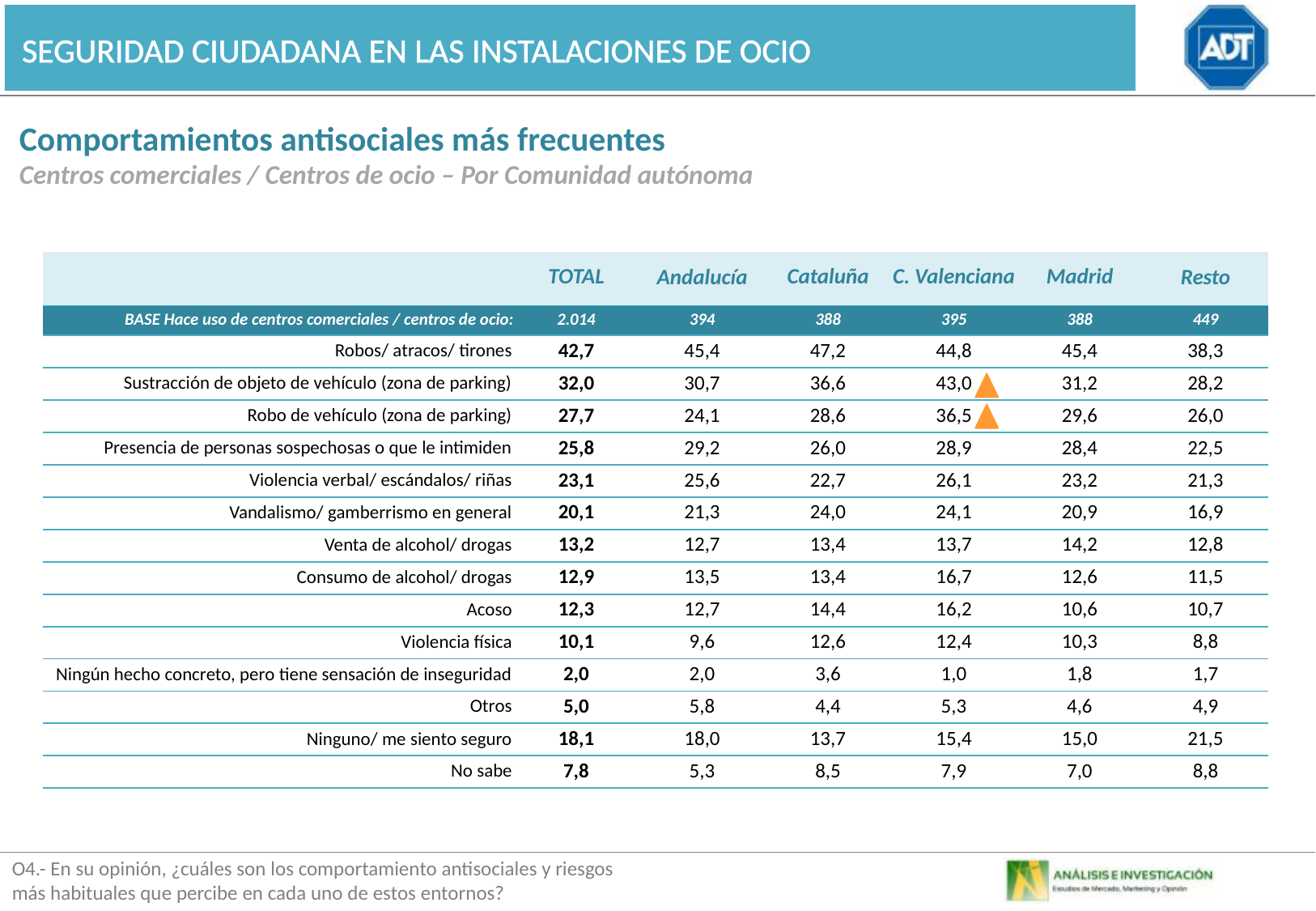

SEGURIDAD CIUDADANA EN LAS INSTALACIONES DE OCIO
Comportamientos antisociales más frecuentes
Centros comerciales / Centros de ocio – Por Comunidad autónoma
|  | TOTAL | Andalucía | Cataluña | C. Valenciana | Madrid | Resto |
| --- | --- | --- | --- | --- | --- | --- |
| BASE Hace uso de centros comerciales / centros de ocio: | 2.014 | 394 | 388 | 395 | 388 | 449 |
| Robos/ atracos/ tirones | 42,7 | 45,4 | 47,2 | 44,8 | 45,4 | 38,3 |
| Sustracción de objeto de vehículo (zona de parking) | 32,0 | 30,7 | 36,6 | 43,0 | 31,2 | 28,2 |
| Robo de vehículo (zona de parking) | 27,7 | 24,1 | 28,6 | 36,5 | 29,6 | 26,0 |
| Presencia de personas sospechosas o que le intimiden | 25,8 | 29,2 | 26,0 | 28,9 | 28,4 | 22,5 |
| Violencia verbal/ escándalos/ riñas | 23,1 | 25,6 | 22,7 | 26,1 | 23,2 | 21,3 |
| Vandalismo/ gamberrismo en general | 20,1 | 21,3 | 24,0 | 24,1 | 20,9 | 16,9 |
| Venta de alcohol/ drogas | 13,2 | 12,7 | 13,4 | 13,7 | 14,2 | 12,8 |
| Consumo de alcohol/ drogas | 12,9 | 13,5 | 13,4 | 16,7 | 12,6 | 11,5 |
| Acoso | 12,3 | 12,7 | 14,4 | 16,2 | 10,6 | 10,7 |
| Violencia física | 10,1 | 9,6 | 12,6 | 12,4 | 10,3 | 8,8 |
| Ningún hecho concreto, pero tiene sensación de inseguridad | 2,0 | 2,0 | 3,6 | 1,0 | 1,8 | 1,7 |
| Otros | 5,0 | 5,8 | 4,4 | 5,3 | 4,6 | 4,9 |
| Ninguno/ me siento seguro | 18,1 | 18,0 | 13,7 | 15,4 | 15,0 | 21,5 |
| No sabe | 7,8 | 5,3 | 8,5 | 7,9 | 7,0 | 8,8 |

O4.- En su opinión, ¿cuáles son los comportamiento antisociales y riesgos
más habituales que percibe en cada uno de estos entornos?